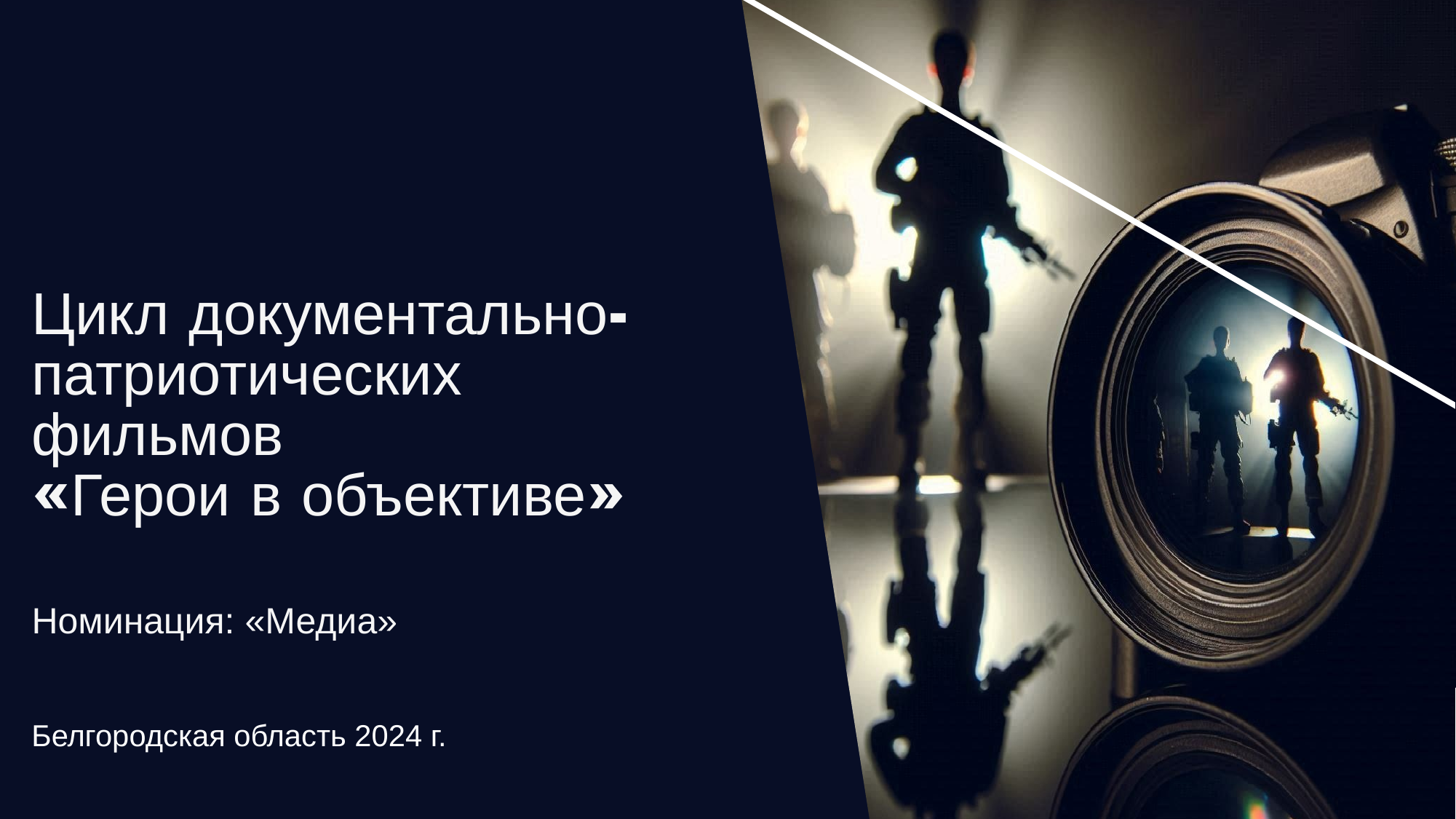

Цикл документально-патриотических
фильмов
«Герои в объективе»
Номинация: «Медиа»
Белгородская область 2024 г.